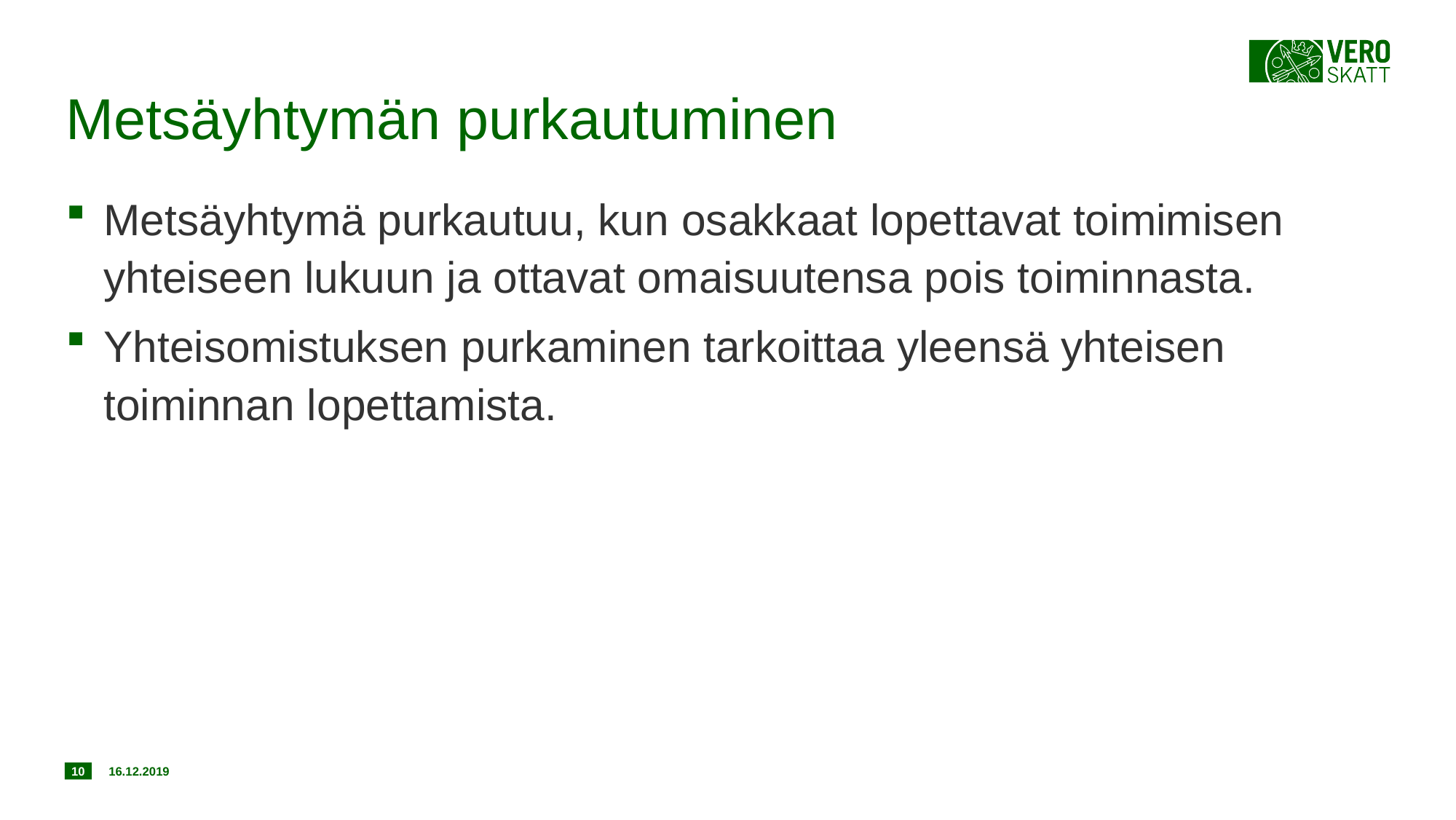

# Metsäyhtymän purkautuminen
Metsäyhtymä purkautuu, kun osakkaat lopettavat toimimisen yhteiseen lukuun ja ottavat omaisuutensa pois toiminnasta.
Yhteisomistuksen purkaminen tarkoittaa yleensä yhteisen toiminnan lopettamista.
10
16.12.2019